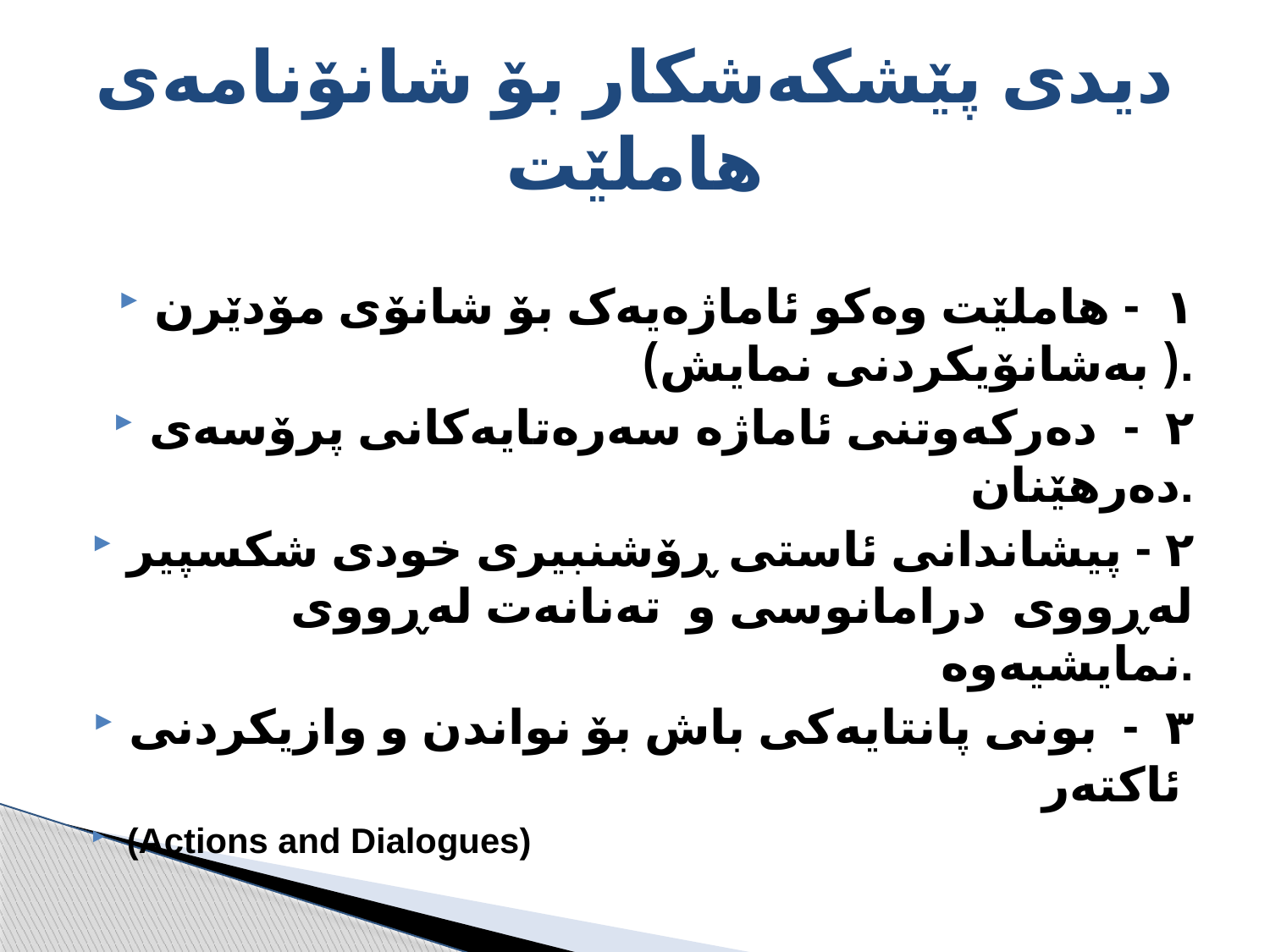

# دیدی پێشکەشکار بۆ شانۆنامەی هاملێت

١  - هاملێت وەکو ئاماژەیەک بۆ شانۆی مۆدێرن ( بەشانۆیکردنی نمایش).
٢  -  دەرکەوتنی ئاماژە سەرەتایەکانی پرۆسەی دەرهێنان.
٢ - پیشاندانی ئاستی ڕۆشنبیری خودی شکسپیر لەڕووی  درامانوسی و  تەنانەت لەڕووی نمایشیەوە.
٣  -  بونی پانتایەکی باش بۆ نواندن و وازیکردنی ئاکتەر
(Actions and Dialogues)